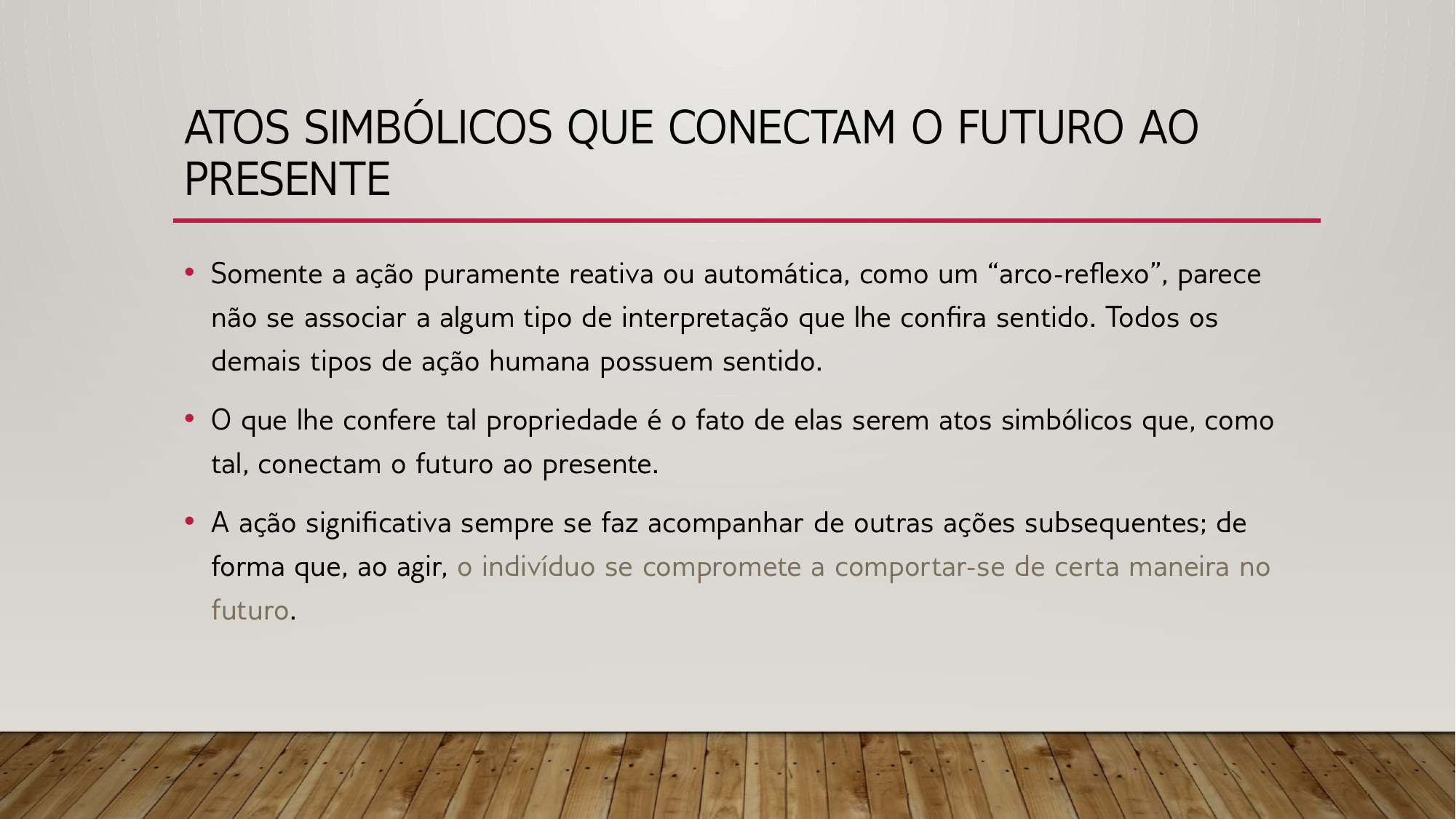

# atos simbólicos que conectam o futuro ao presente
Somente a ação puramente reativa ou automática, como um “arco-reflexo”, parece não se associar a algum tipo de interpretação que lhe confira sentido. Todos os demais tipos de ação humana possuem sentido.
O que lhe confere tal propriedade é o fato de elas serem atos simbólicos que, como tal, conectam o futuro ao presente.
A ação significativa sempre se faz acompanhar de outras ações subsequentes; de forma que, ao agir, o indivíduo se compromete a comportar-se de certa maneira no futuro.